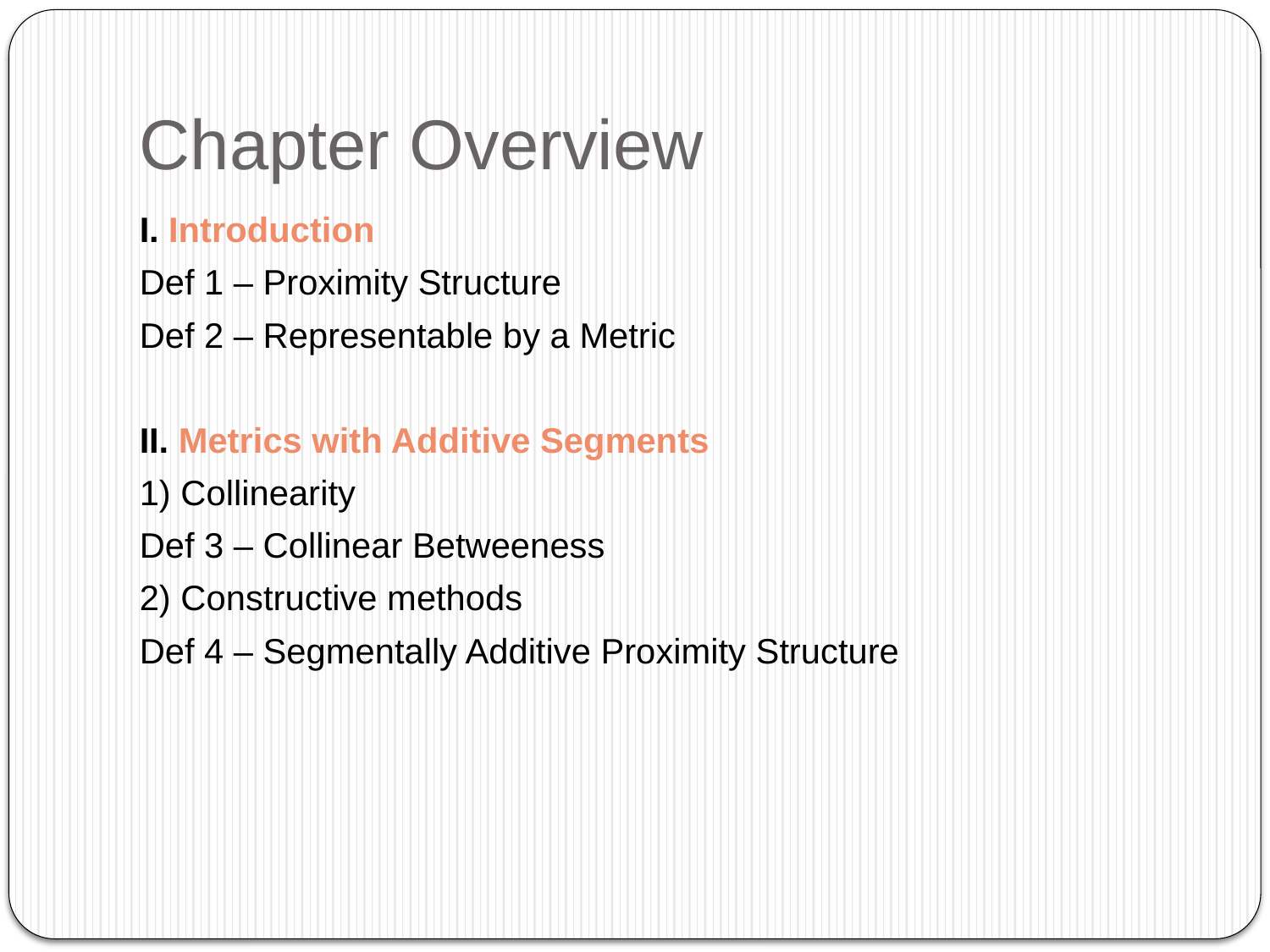

# Chapter Overview
I. Introduction
Def 1 – Proximity Structure
Def 2 – Representable by a Metric

II. Metrics with Additive Segments
1) Collinearity
Def 3 – Collinear Betweeness
2) Constructive methods
Def 4 – Segmentally Additive Proximity Structure